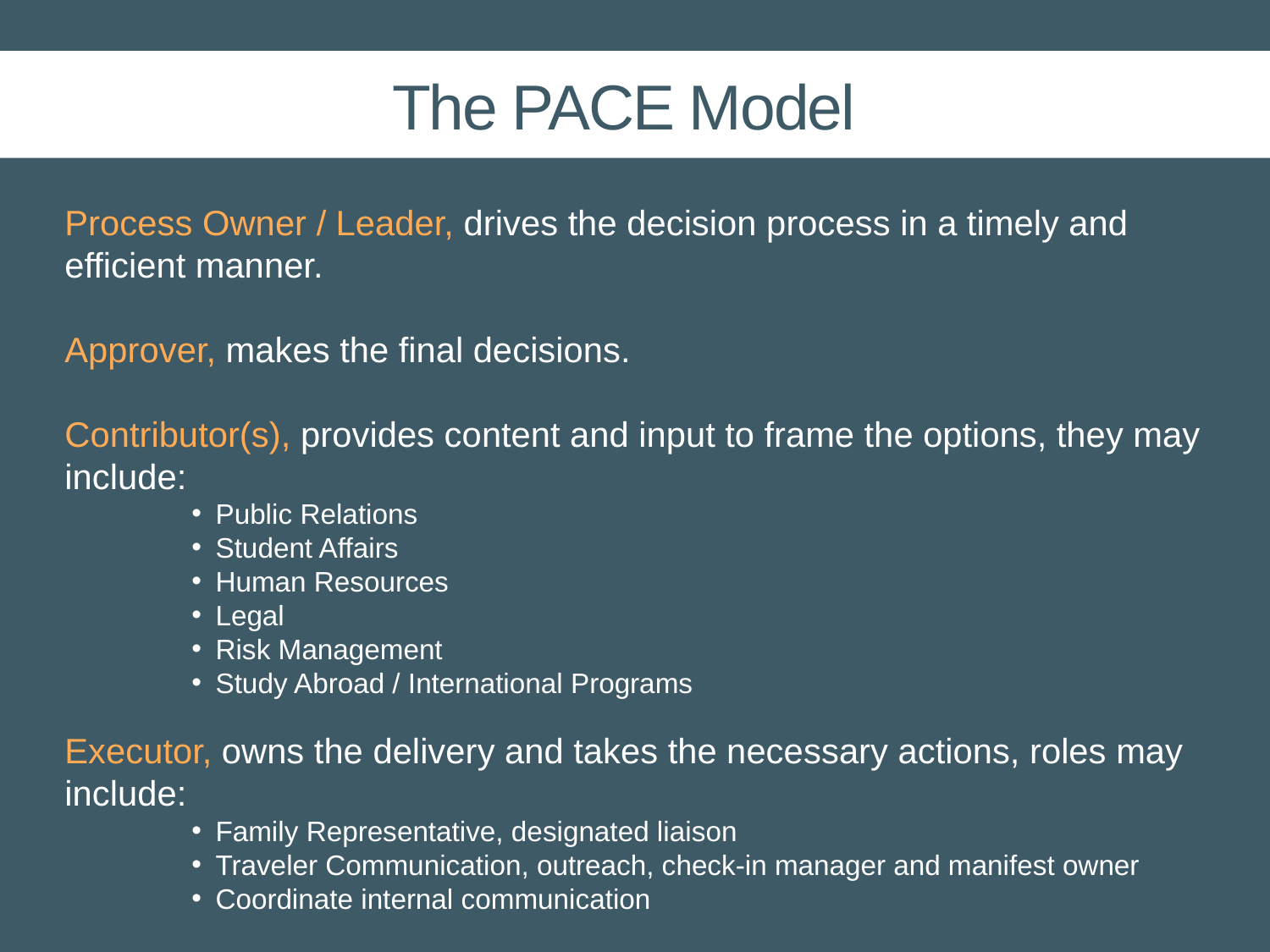

# The PACE Model

Process Owner / Leader, drives the decision process in a timely and efficient manner.

Approver, makes the final decisions.

Contributor(s), provides content and input to frame the options, they may include:
Public Relations
Student Affairs
Human Resources
Legal
Risk Management
Study Abroad / International Programs

Executor, owns the delivery and takes the necessary actions, roles may include:
Family Representative, designated liaison
Traveler Communication, outreach, check-in manager and manifest owner
Coordinate internal communication